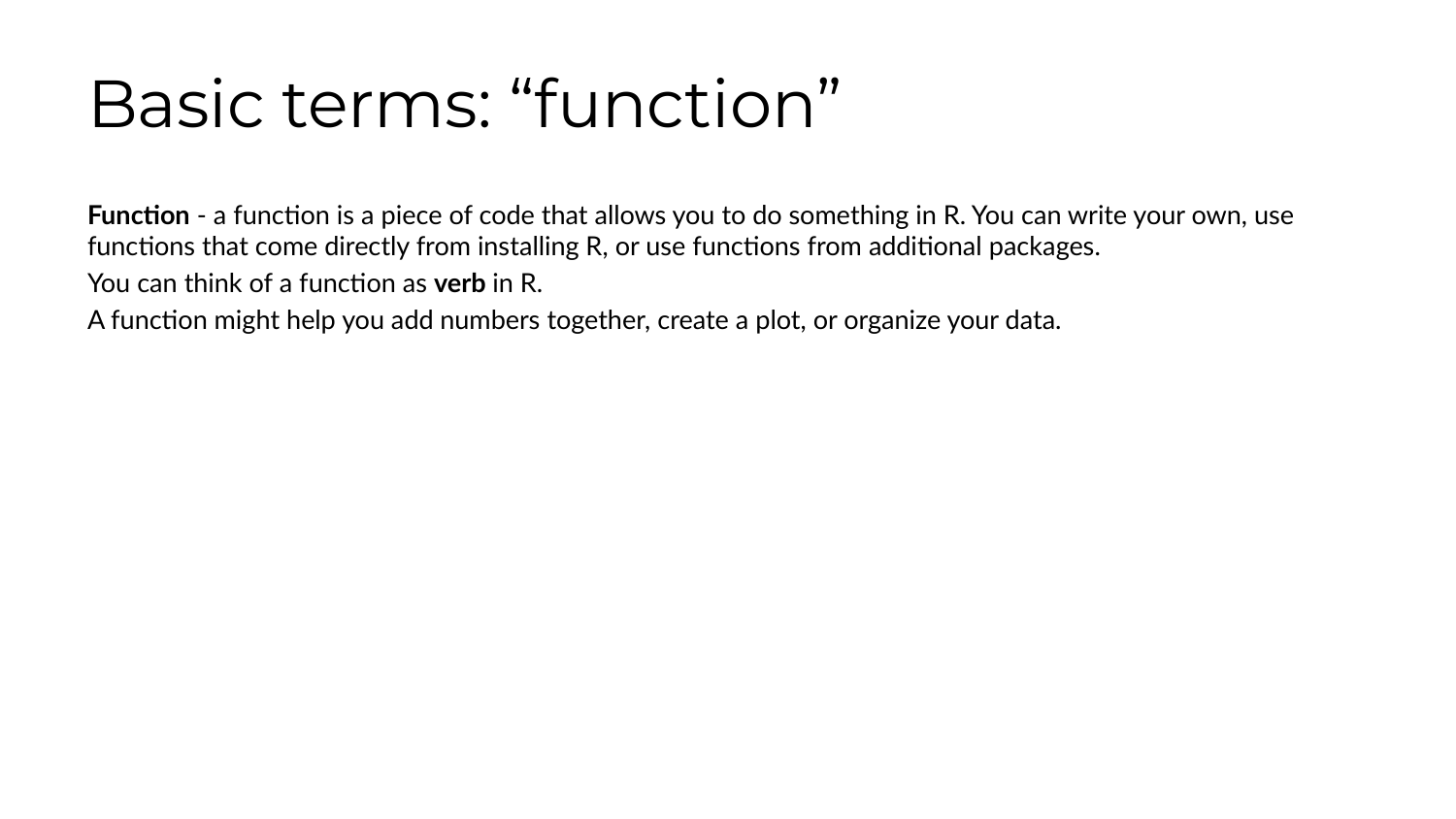

# Basic terms: “function”
Function - a function is a piece of code that allows you to do something in R. You can write your own, use functions that come directly from installing R, or use functions from additional packages.
You can think of a function as verb in R.
A function might help you add numbers together, create a plot, or organize your data.